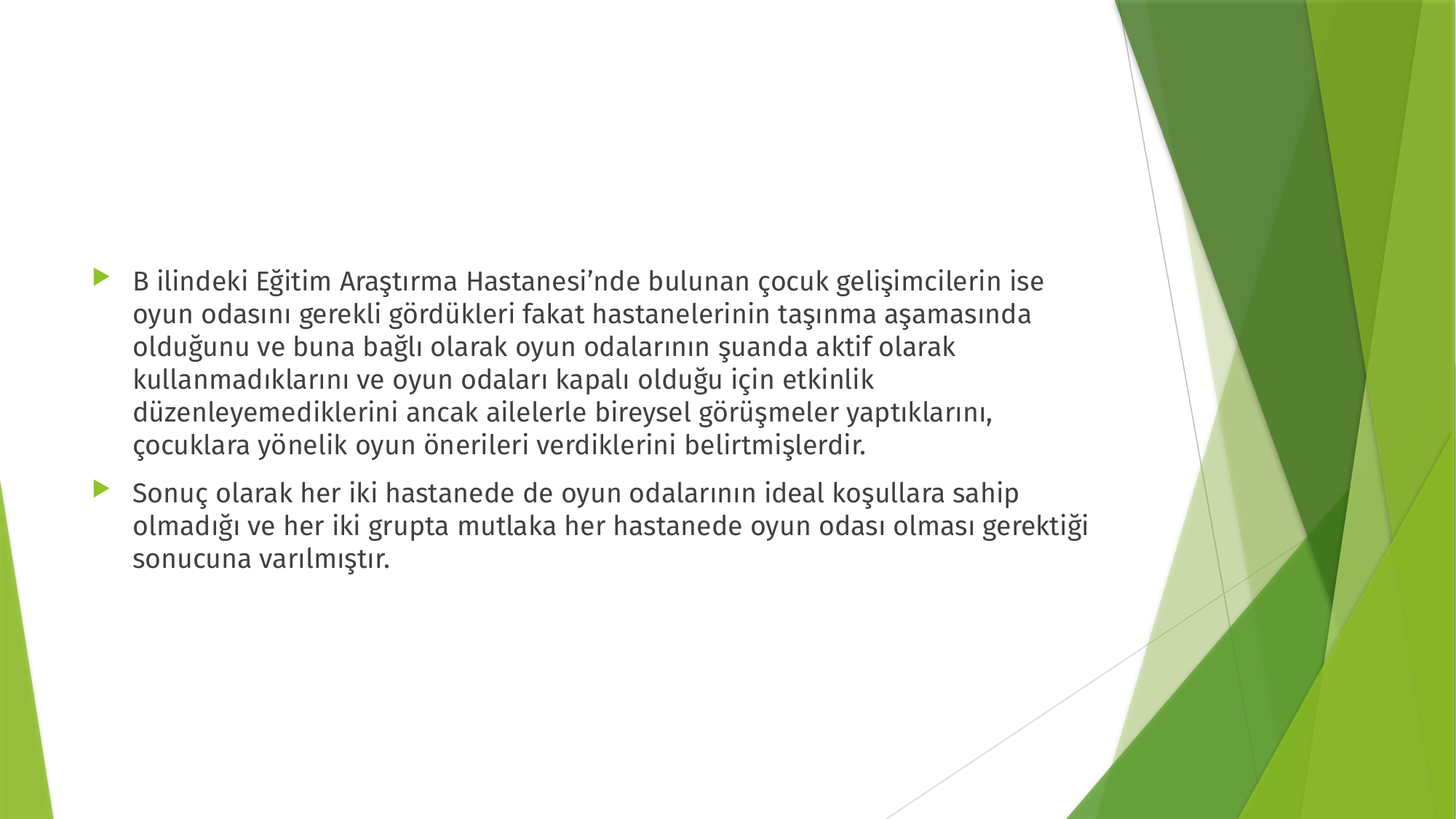

#
B ilindeki Eğitim Araştırma Hastanesi’nde bulunan çocuk gelişimcilerin ise oyun odasını gerekli gördükleri fakat hastanelerinin taşınma aşamasında olduğunu ve buna bağlı olarak oyun odalarının şuanda aktif olarak kullanmadıklarını ve oyun odaları kapalı olduğu için etkinlik düzenleyemediklerini ancak ailelerle bireysel görüşmeler yaptıklarını, çocuklara yönelik oyun önerileri verdiklerini belirtmişlerdir.
Sonuç olarak her iki hastanede de oyun odalarının ideal koşullara sahip olmadığı ve her iki grupta mutlaka her hastanede oyun odası olması gerektiği sonucuna varılmıştır.